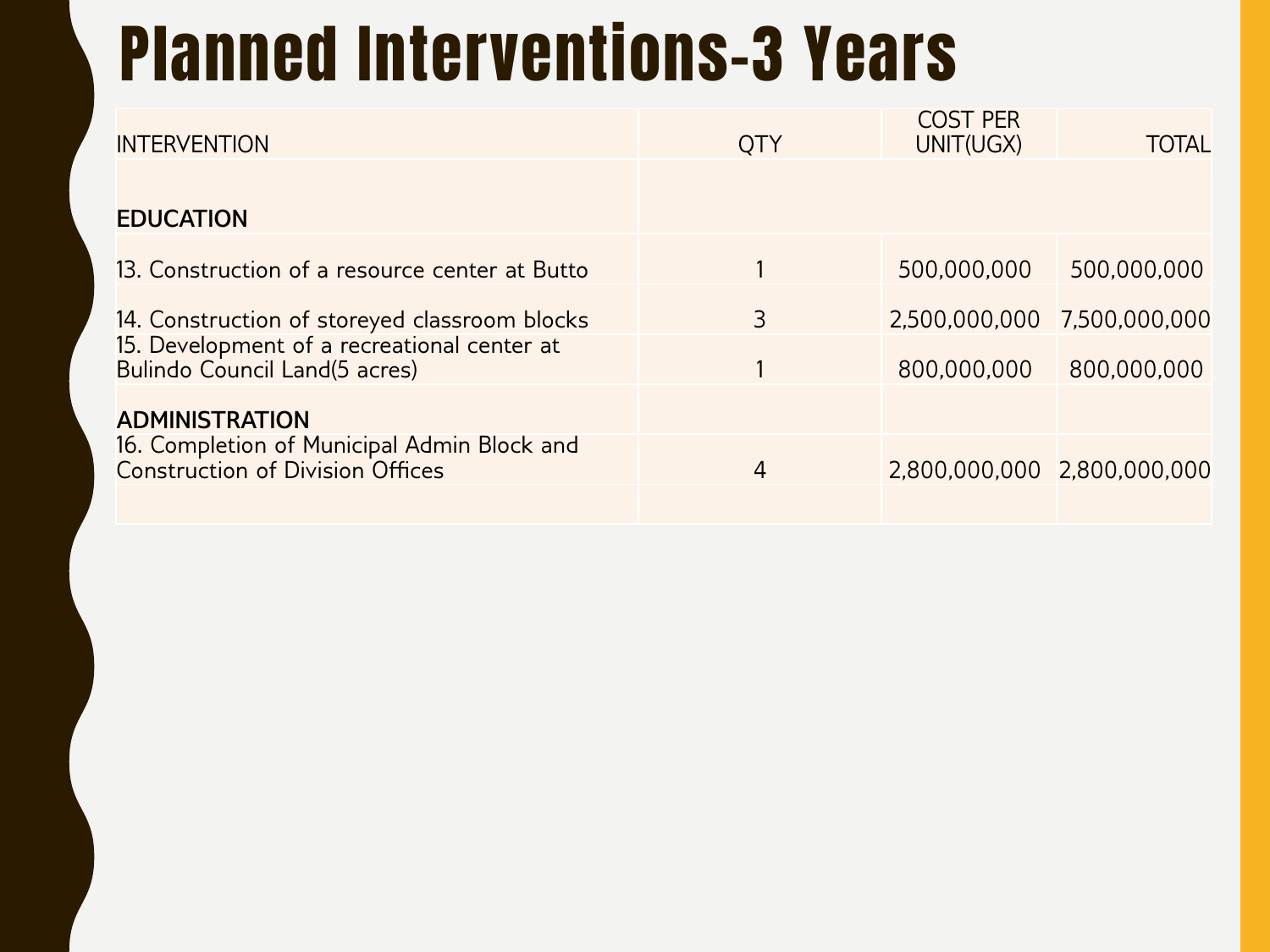

# Planned Interventions-3 Years
| INTERVENTION | QTY | COST PER UNIT(UGX) | TOTAL |
| --- | --- | --- | --- |
| EDUCATION |  |  |  |
| 13. Construction of a resource center at Butto | 1 | 500,000,000 | 500,000,000 |
| 14. Construction of storeyed classroom blocks | 3 | 2,500,000,000 | 7,500,000,000 |
| 15. Development of a recreational center at Bulindo Council Land(5 acres) | 1 | 800,000,000 | 800,000,000 |
| ADMINISTRATION |  |  |  |
| 16. Completion of Municipal Admin Block and Construction of Division Offices | 4 | 2,800,000,000 | 2,800,000,000 |
|  |  |  |  |